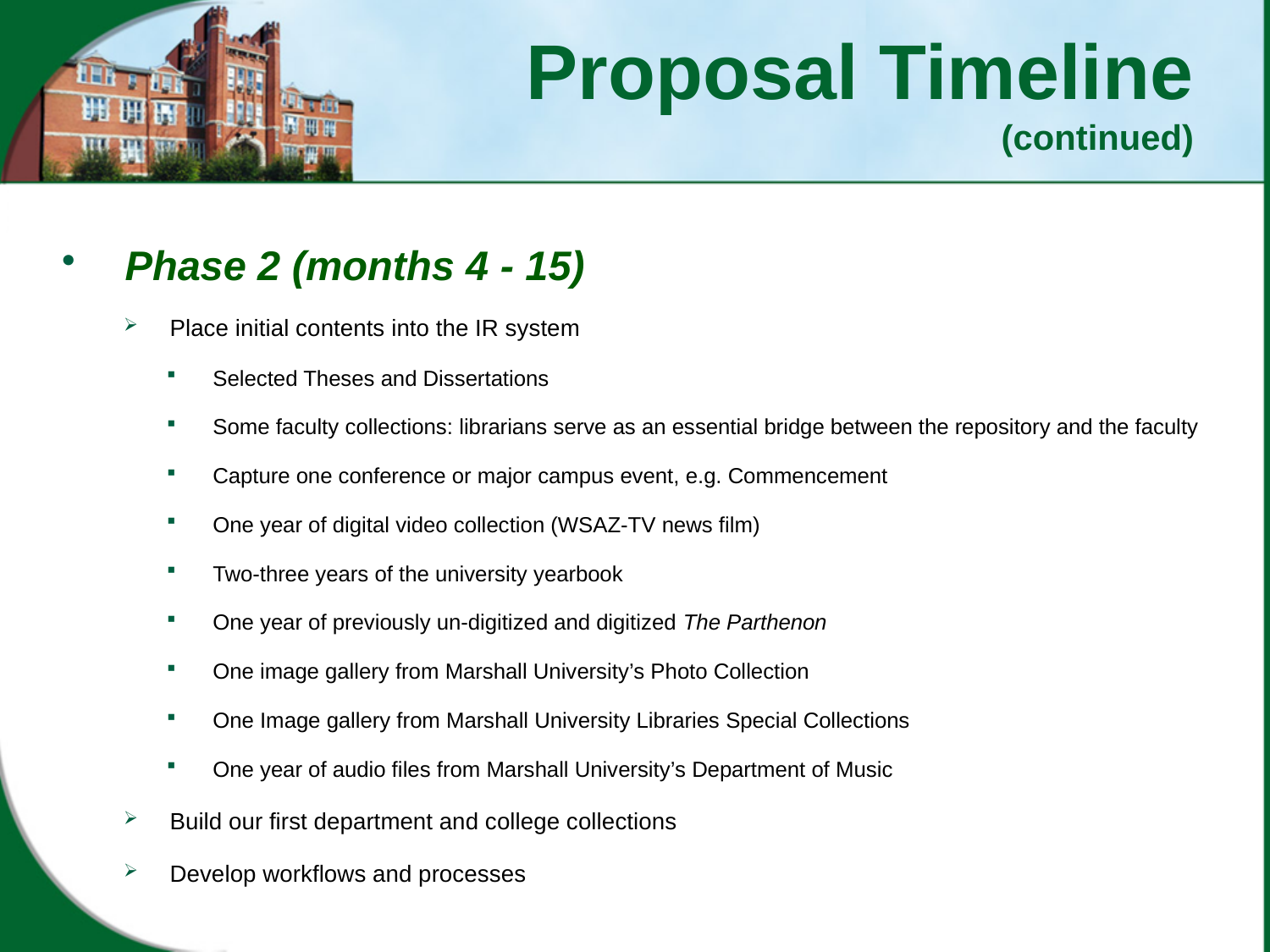

# Proposal Timeline (continued)
Phase 2 (months 4 - 15)
Place initial contents into the IR system
Selected Theses and Dissertations
Some faculty collections: librarians serve as an essential bridge between the repository and the faculty
Capture one conference or major campus event, e.g. Commencement
One year of digital video collection (WSAZ-TV news film)
Two-three years of the university yearbook
One year of previously un-digitized and digitized The Parthenon
One image gallery from Marshall University’s Photo Collection
One Image gallery from Marshall University Libraries Special Collections
One year of audio files from Marshall University’s Department of Music
Build our first department and college collections
Develop workflows and processes